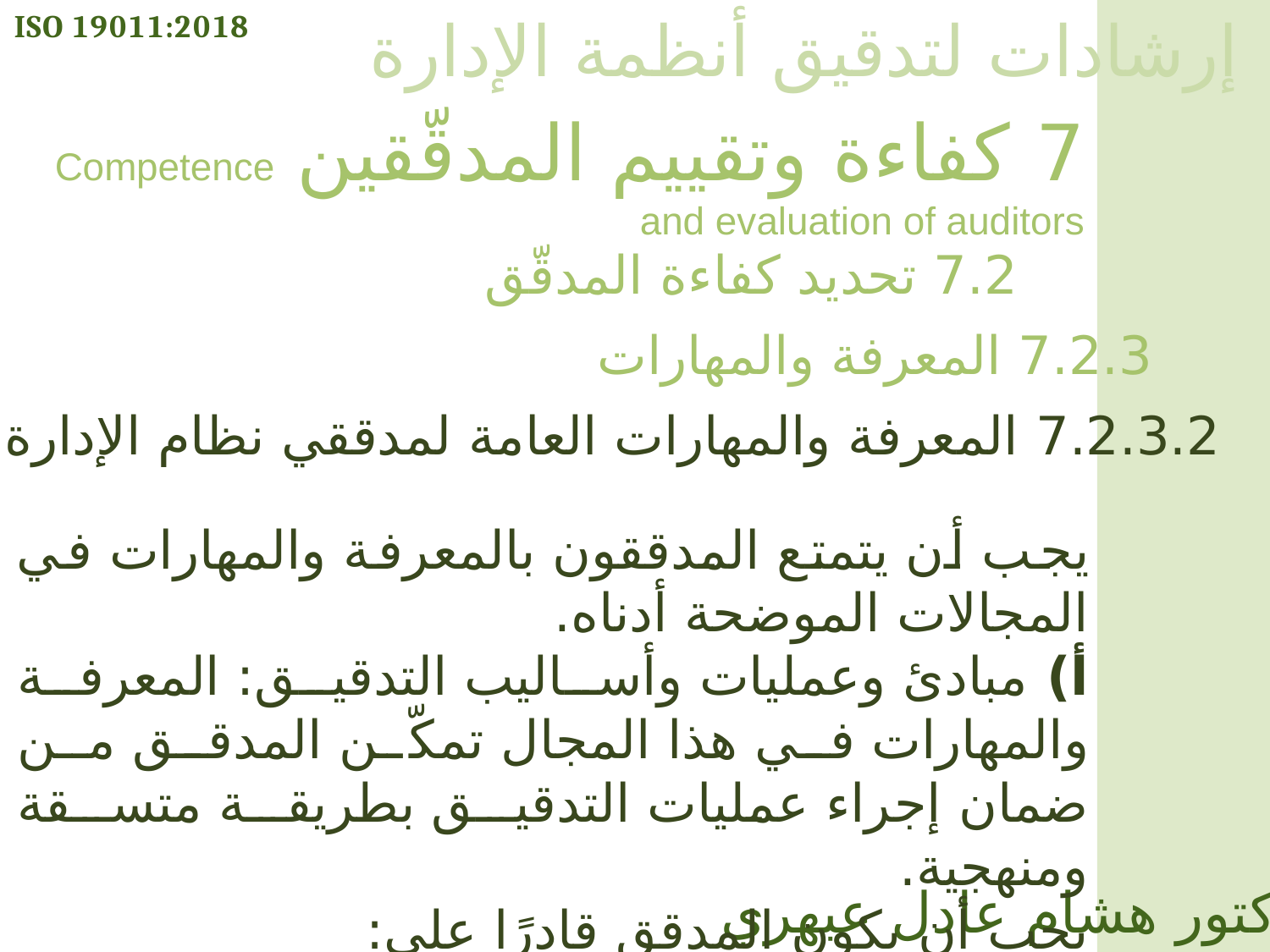

ISO 19011:2018
إرشادات لتدقيق أنظمة الإدارة

7 كفاءة وتقييم المدقّقين Competence and evaluation of auditors
7.2 تحديد كفاءة المدقّق
7.2.3 المعرفة والمهارات
7.2.3.2 المعرفة والمهارات العامة لمدققي نظام الإدارة
يجب أن يتمتع المدققون بالمعرفة والمهارات في المجالات الموضحة أدناه.
أ) مبادئ وعمليات وأساليب التدقيق: المعرفة والمهارات في هذا المجال تمكّن المدقق من ضمان إجراء عمليات التدقيق بطريقة متسقة ومنهجية.
يجب أن يكون المدقق قادرًا على:
الدكتور هشام عادل عبهري